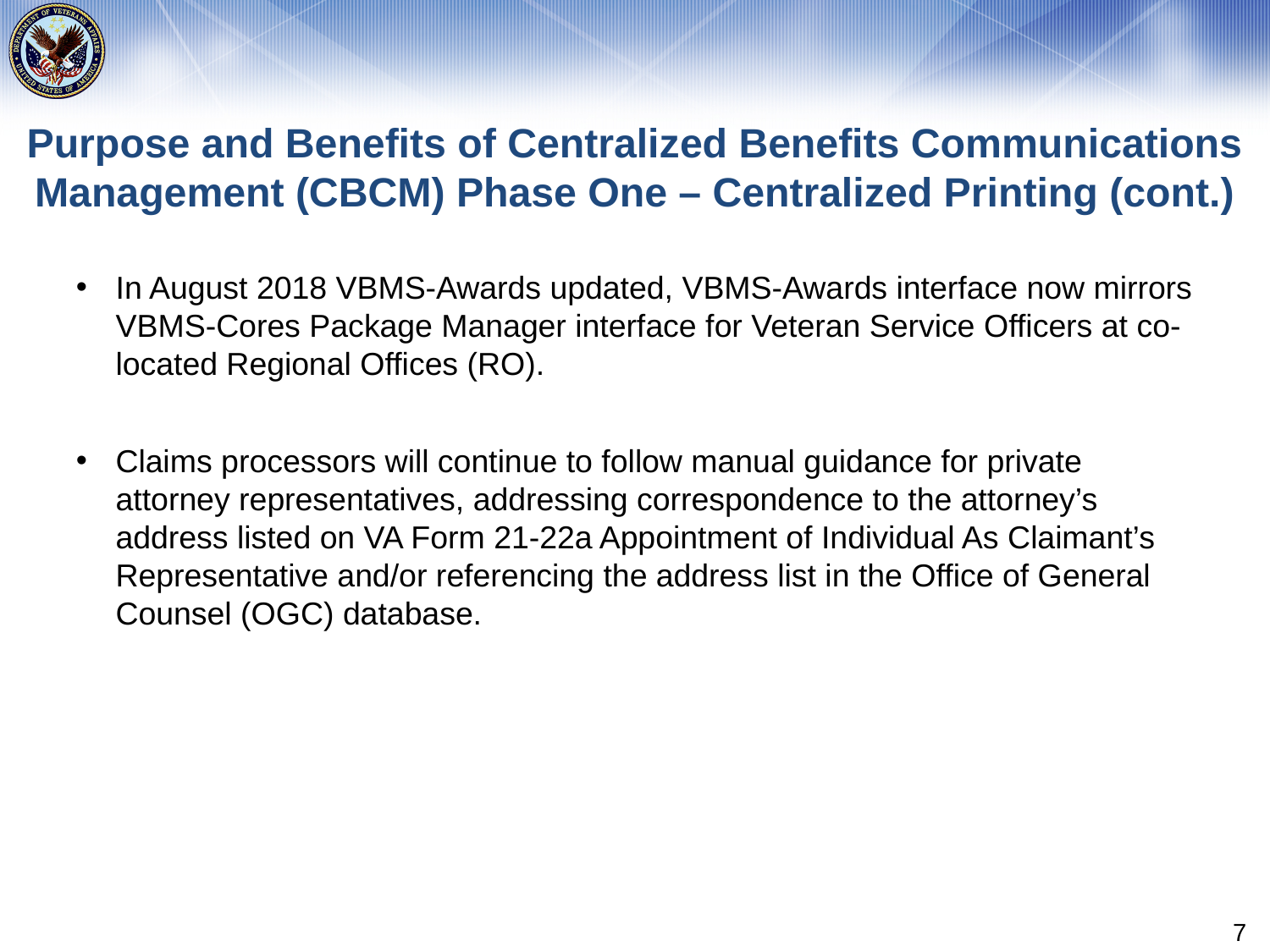

# Purpose and Benefits of Centralized Benefits Communications Management (CBCM) Phase One – Centralized Printing (cont.)
In August 2018 VBMS-Awards updated, VBMS-Awards interface now mirrors VBMS-Cores Package Manager interface for Veteran Service Officers at co-located Regional Offices (RO).

Claims processors will continue to follow manual guidance for private attorney representatives, addressing correspondence to the attorney’s address listed on VA Form 21-22a Appointment of Individual As Claimant’s Representative and/or referencing the address list in the Office of General Counsel (OGC) database.
7